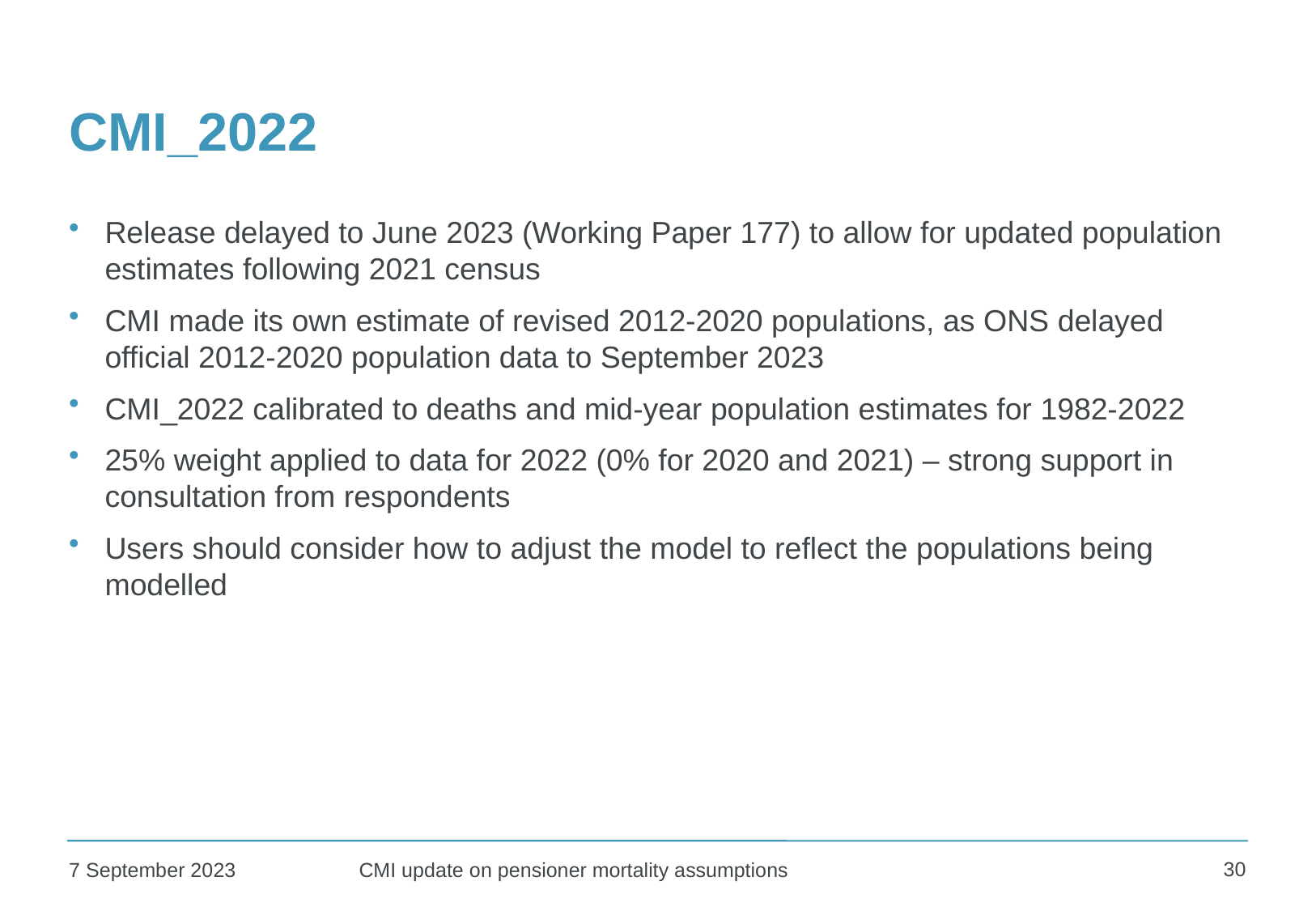

# CMI_2022
Release delayed to June 2023 (Working Paper 177) to allow for updated population estimates following 2021 census
CMI made its own estimate of revised 2012-2020 populations, as ONS delayed official 2012-2020 population data to September 2023
CMI_2022 calibrated to deaths and mid-year population estimates for 1982-2022
25% weight applied to data for 2022 (0% for 2020 and 2021) – strong support in consultation from respondents
Users should consider how to adjust the model to reflect the populations being modelled

30
7 September 2023
CMI update on pensioner mortality assumptions